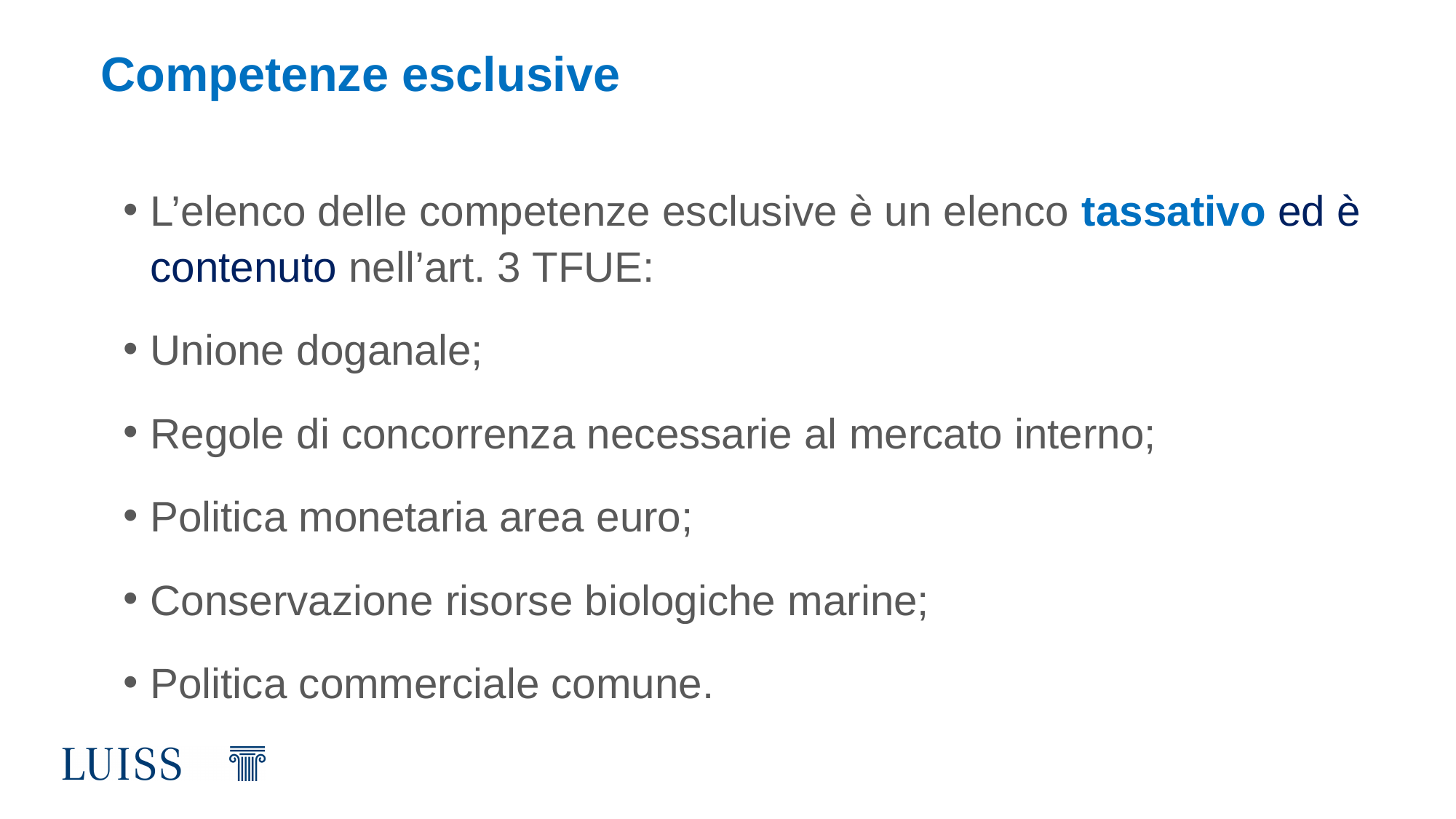

# Competenze esclusive
L’elenco delle competenze esclusive è un elenco tassativo ed è contenuto nell’art. 3 TFUE:
Unione doganale;
Regole di concorrenza necessarie al mercato interno;
Politica monetaria area euro;
Conservazione risorse biologiche marine;
Politica commerciale comune.